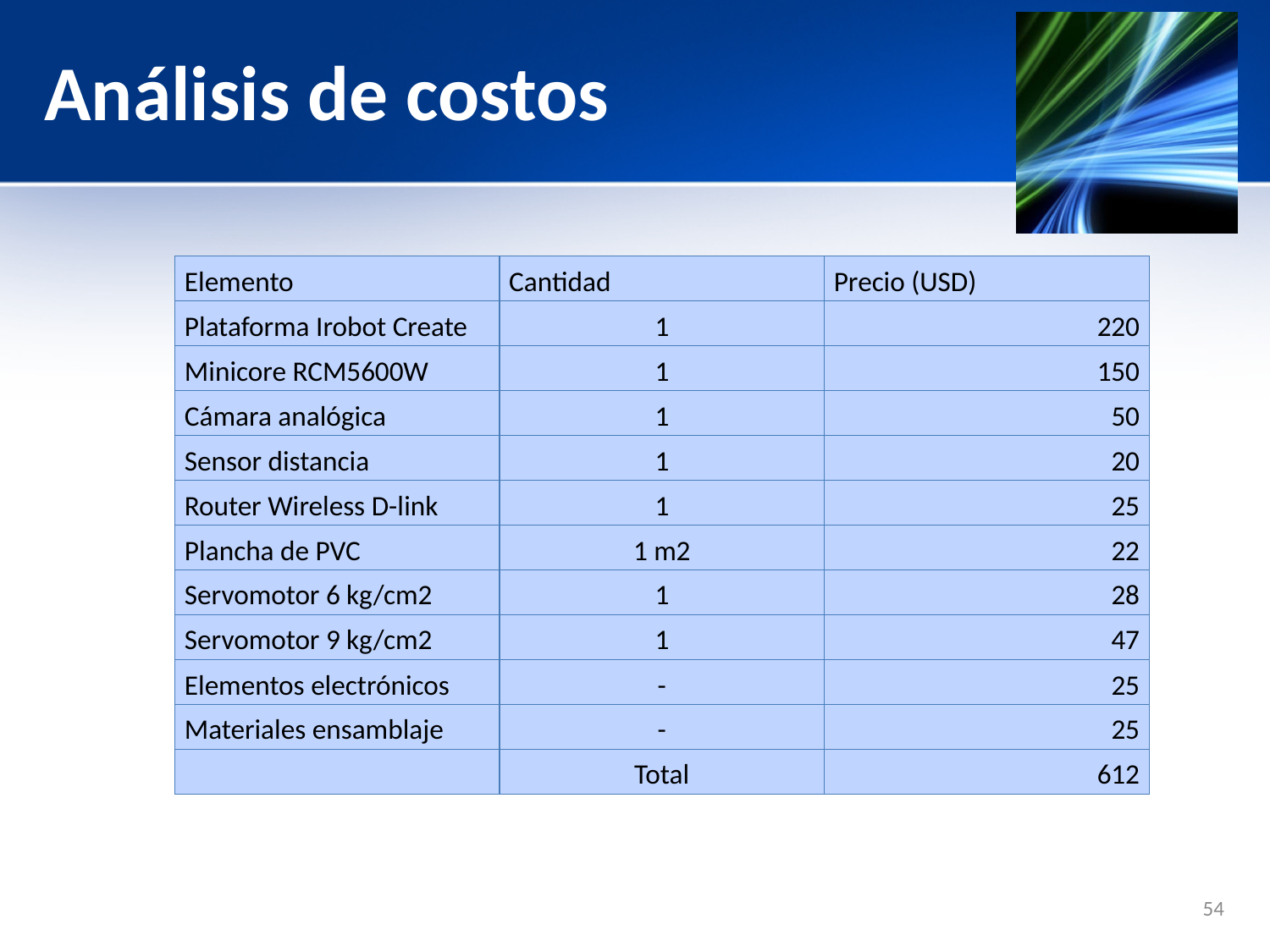

# Análisis de costos
| Elemento | Cantidad | Precio (USD) |
| --- | --- | --- |
| Plataforma Irobot Create | 1 | 220 |
| Minicore RCM5600W | 1 | 150 |
| Cámara analógica | 1 | 50 |
| Sensor distancia | 1 | 20 |
| Router Wireless D-link | 1 | 25 |
| Plancha de PVC | 1 m2 | 22 |
| Servomotor 6 kg/cm2 | 1 | 28 |
| Servomotor 9 kg/cm2 | 1 | 47 |
| Elementos electrónicos | - | 25 |
| Materiales ensamblaje | - | 25 |
|  | Total | 612 |
54